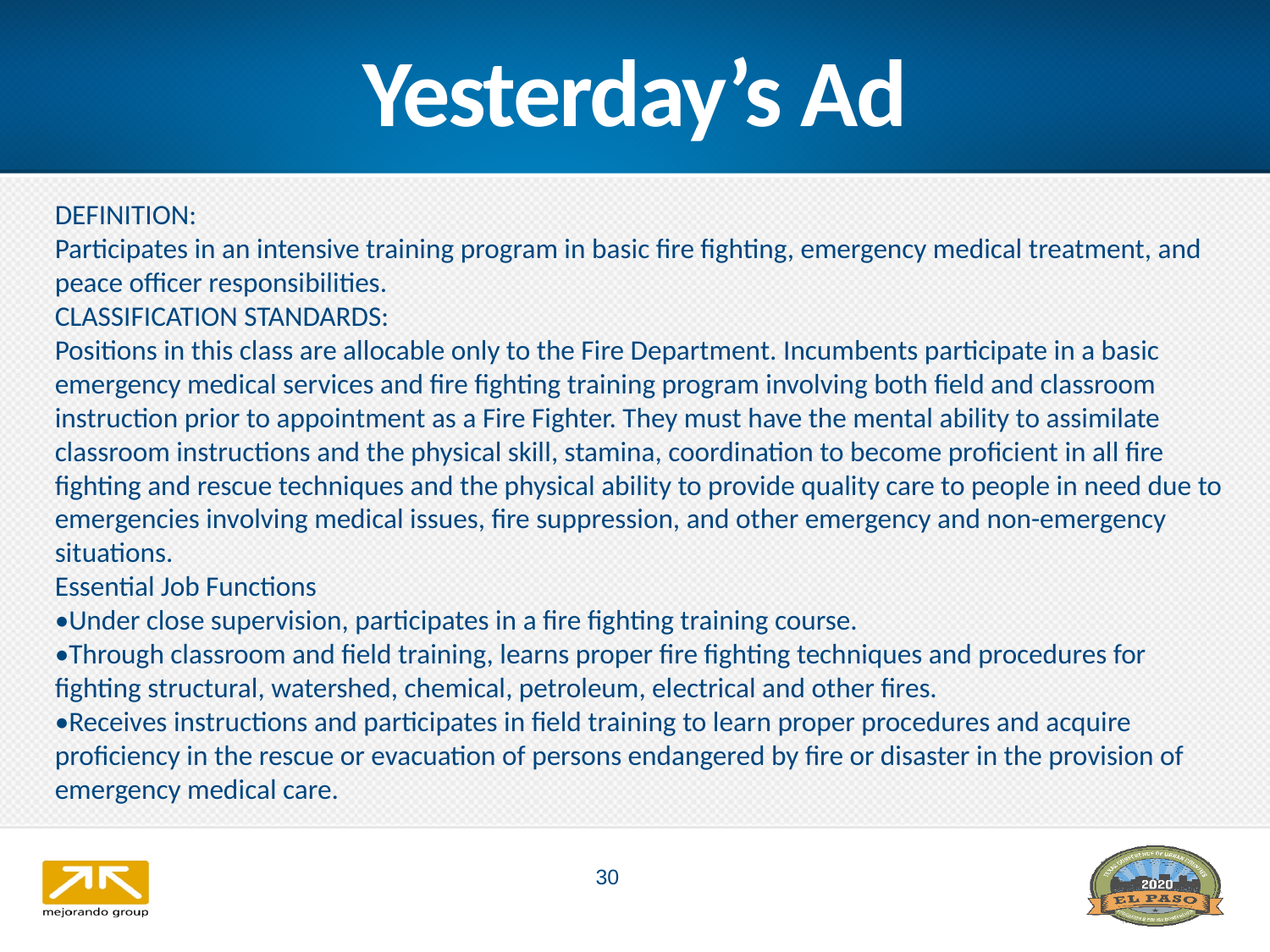

# Yesterday’s Ad

DEFINITION:
Participates in an intensive training program in basic fire fighting, emergency medical treatment, and peace officer responsibilities.
CLASSIFICATION STANDARDS:
Positions in this class are allocable only to the Fire Department. Incumbents participate in a basic emergency medical services and fire fighting training program involving both field and classroom instruction prior to appointment as a Fire Fighter. They must have the mental ability to assimilate classroom instructions and the physical skill, stamina, coordination to become proficient in all fire fighting and rescue techniques and the physical ability to provide quality care to people in need due to emergencies involving medical issues, fire suppression, and other emergency and non-emergency situations.
Essential Job Functions
•Under close supervision, participates in a fire fighting training course.
•Through classroom and field training, learns proper fire fighting techniques and procedures for fighting structural, watershed, chemical, petroleum, electrical and other fires.
•Receives instructions and participates in field training to learn proper procedures and acquire proficiency in the rescue or evacuation of persons endangered by fire or disaster in the provision of emergency medical care.
30